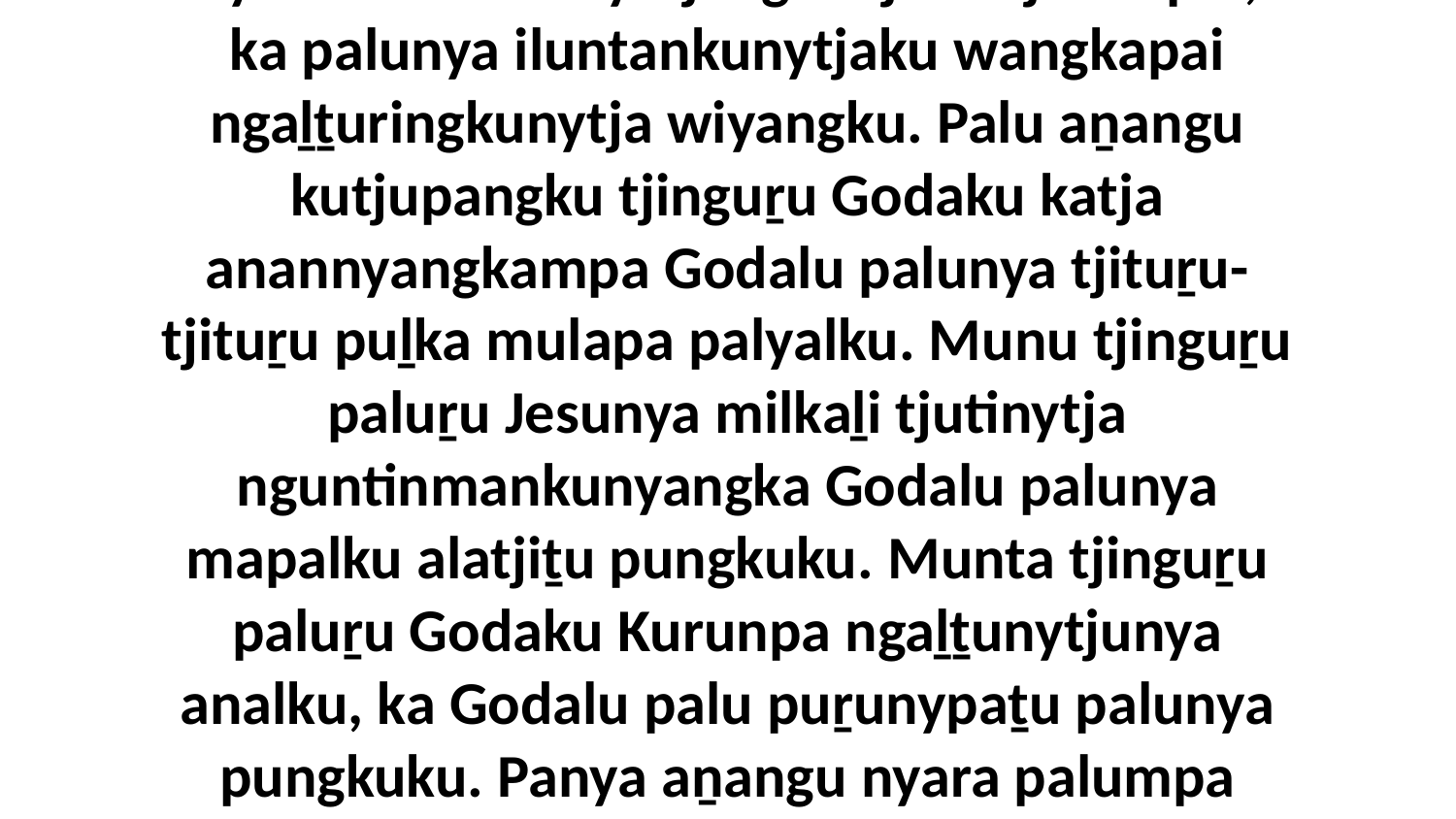

28-29 Panya aṉangu kutjupangku Moseku tjukurta tungunpungkunyangka palunya pungkula iluntankunytjaku ngaṟapai. Panya aṉangu kutjarangku, tjinguṟu maṉkurtu, aṉangu palunya tungunpungkunyangka nyakula wati mayatjangka tjakultjunkupai, ka palunya iluntankunytjaku wangkapai ngaḻṯuringkunytja wiyangku. Palu aṉangu kutjupangku tjinguṟu Godaku katja anannyangkampa Godalu palunya tjituṟu-tjituṟu puḻka mulapa palyalku. Munu tjinguṟu paluṟu Jesunya milkaḻi tjutinytja nguntinmankunyangka Godalu palunya mapalku alatjiṯu pungkuku. Munta tjinguṟu paluṟu Godaku Kurunpa ngaḻṯunytjunya analku, ka Godalu palu puṟunypaṯu palunya pungkuku. Panya aṉangu nyara palumpa alatjiṯu Jesunya ilura tjutingu milkaḻi, ka nyara palulanguṟu Godanya palumpa kalyparingu aṟa nyanga kuwaritjangka. Ka paluṟu aṟa nyanga palunya tungunpungkula wantinyangkampa Godalu wantinytja wiyangku palunya pungkuku.